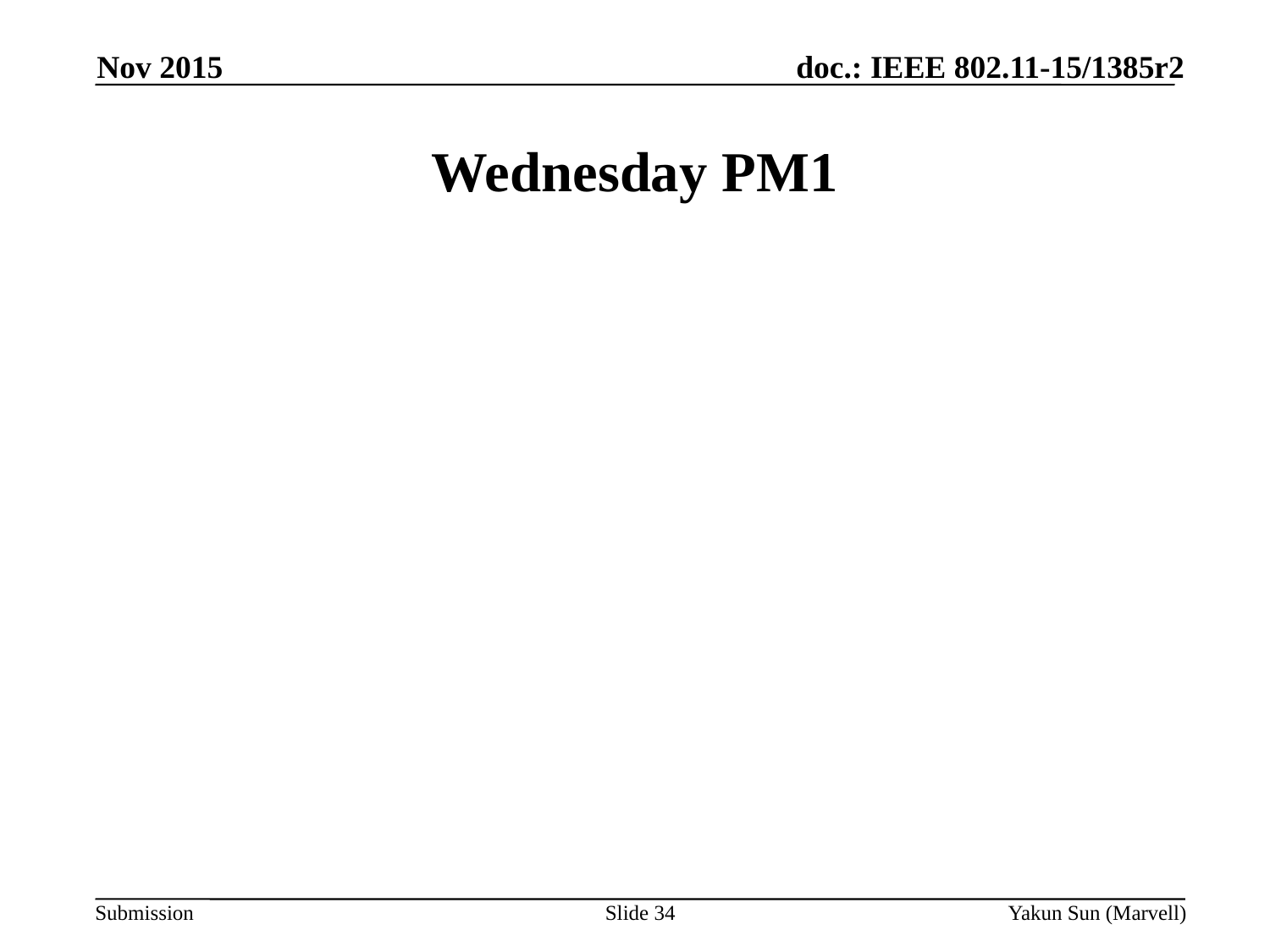

Nov 2015
# Wednesday PM1

Slide 34
Yakun Sun (Marvell)